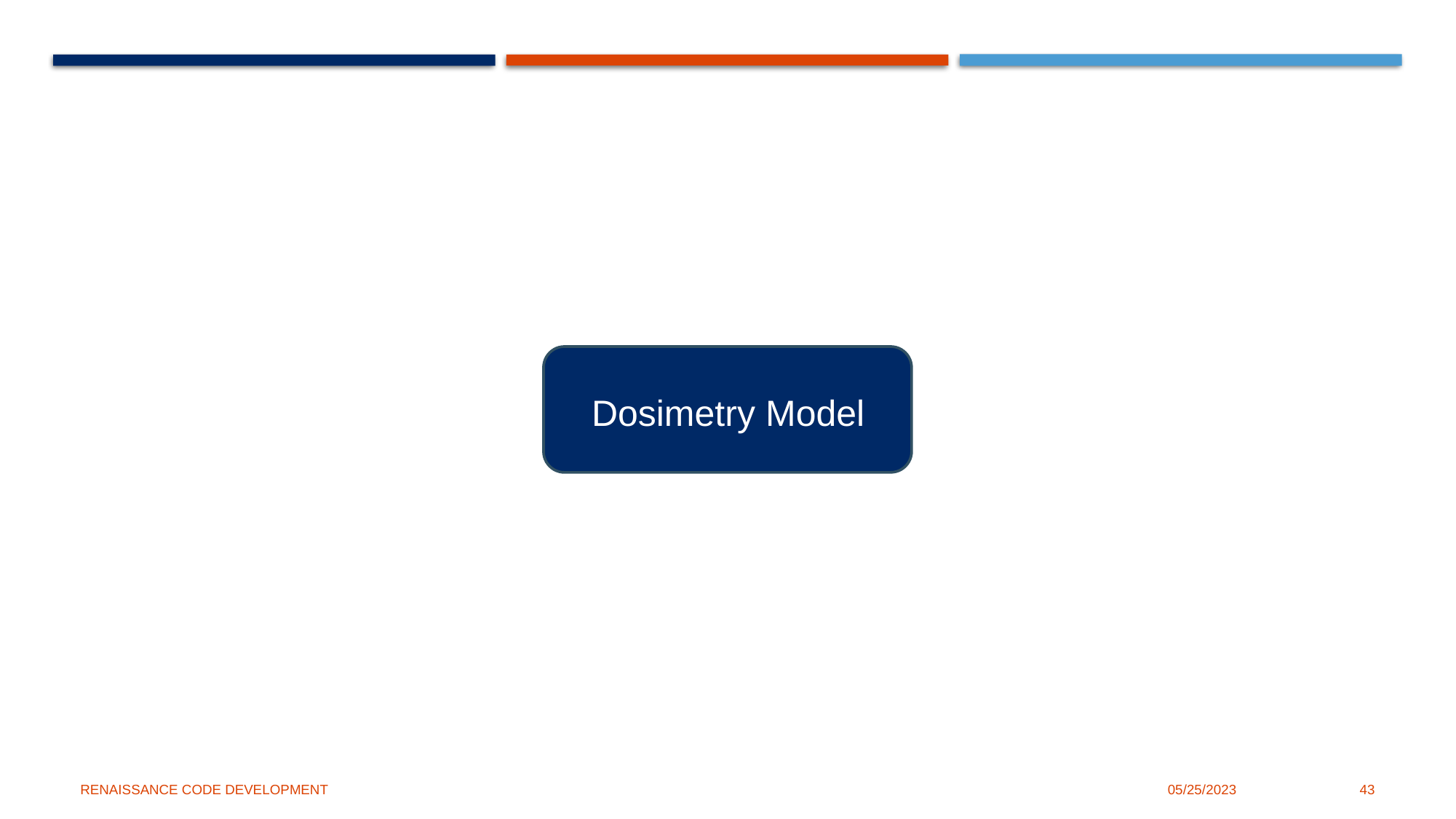

Dosimetry Model
Renaissance CoDe development
05/25/2023
43